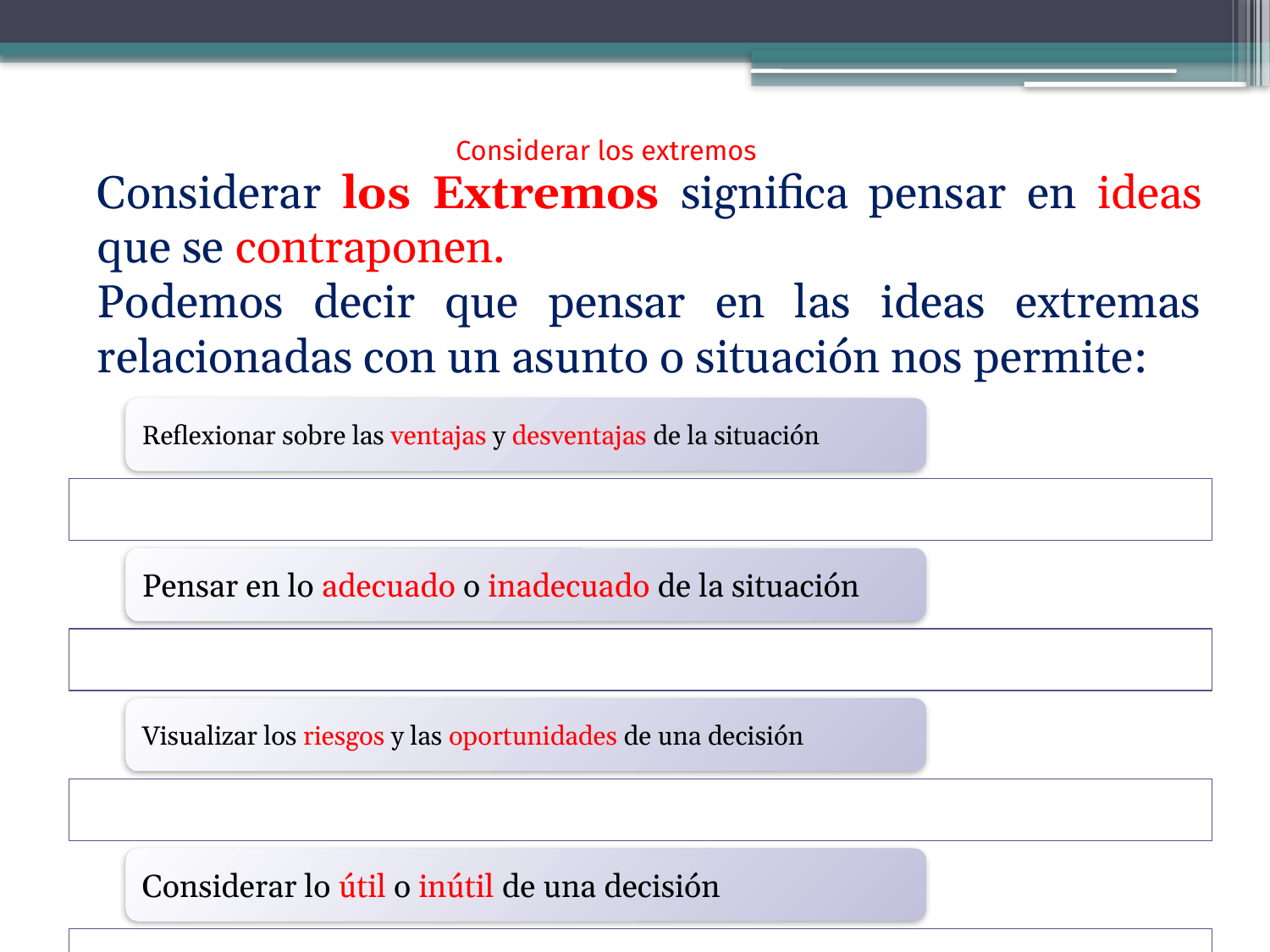

# Considerar los extremos
Considerar los Extremos significa pensar en ideas que se contraponen.
Podemos decir que pensar en las ideas extremas relacionadas con un asunto o situación nos permite:
Reflexionar sobre las ventajas y desventajas de la situación
Pensar en lo adecuado o inadecuado de la situación
Visualizar los riesgos y las oportunidades de una decisión
Considerar lo útil o inútil de una decisión